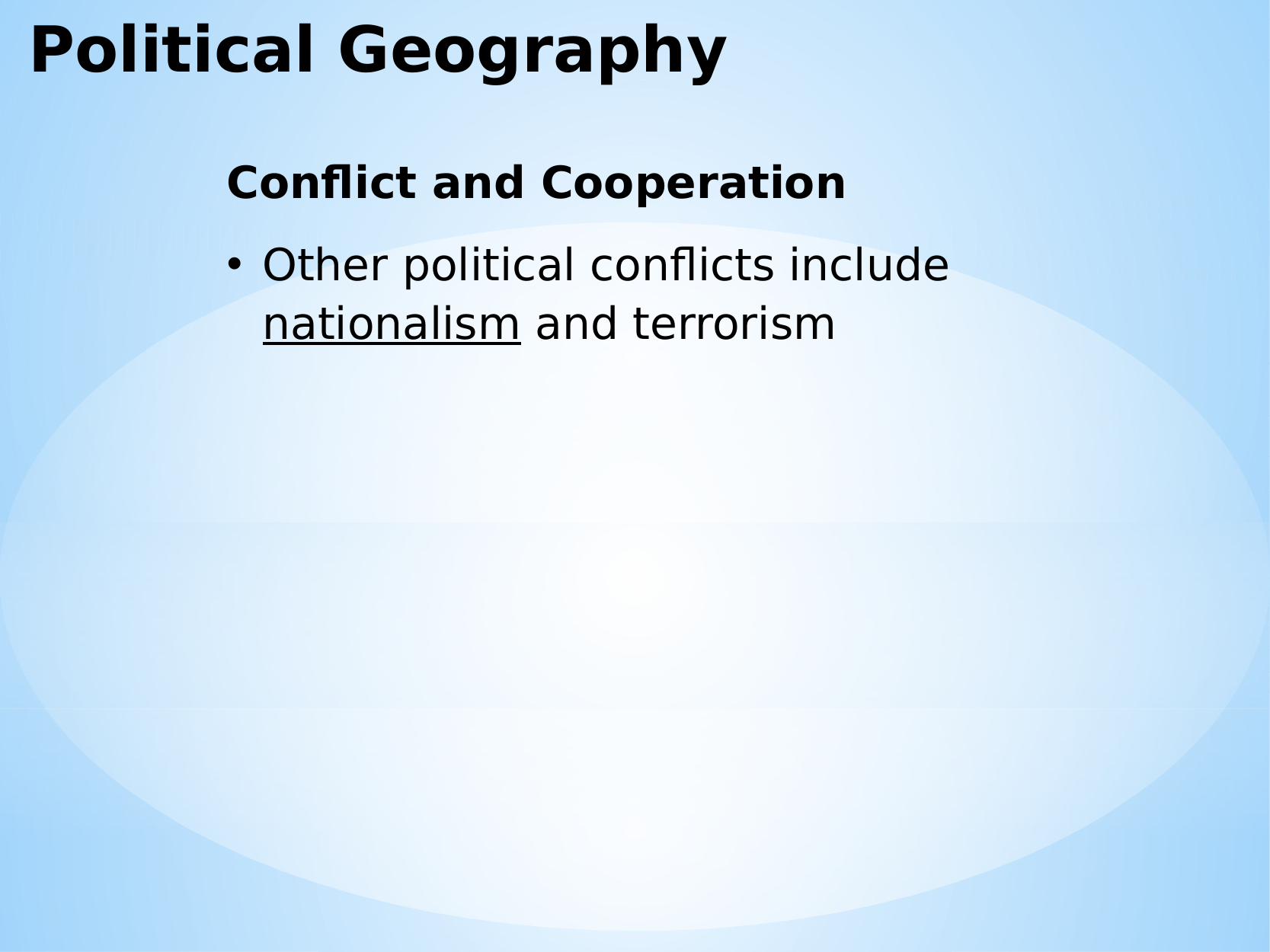

Political Geography
Conflict and Cooperation
Other political conflicts include nationalism and terrorism